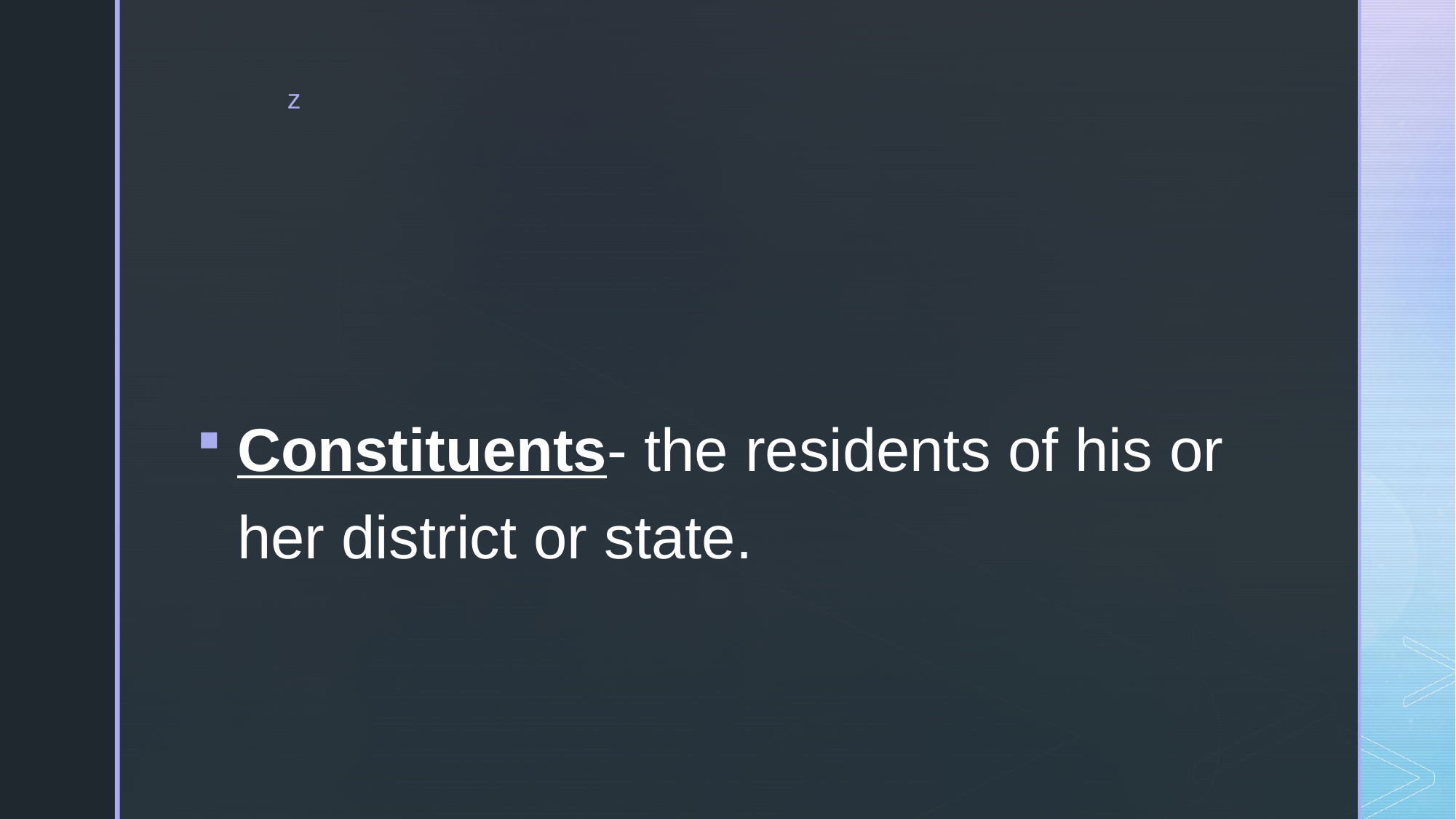

#
Constituents- the residents of his or her district or state.